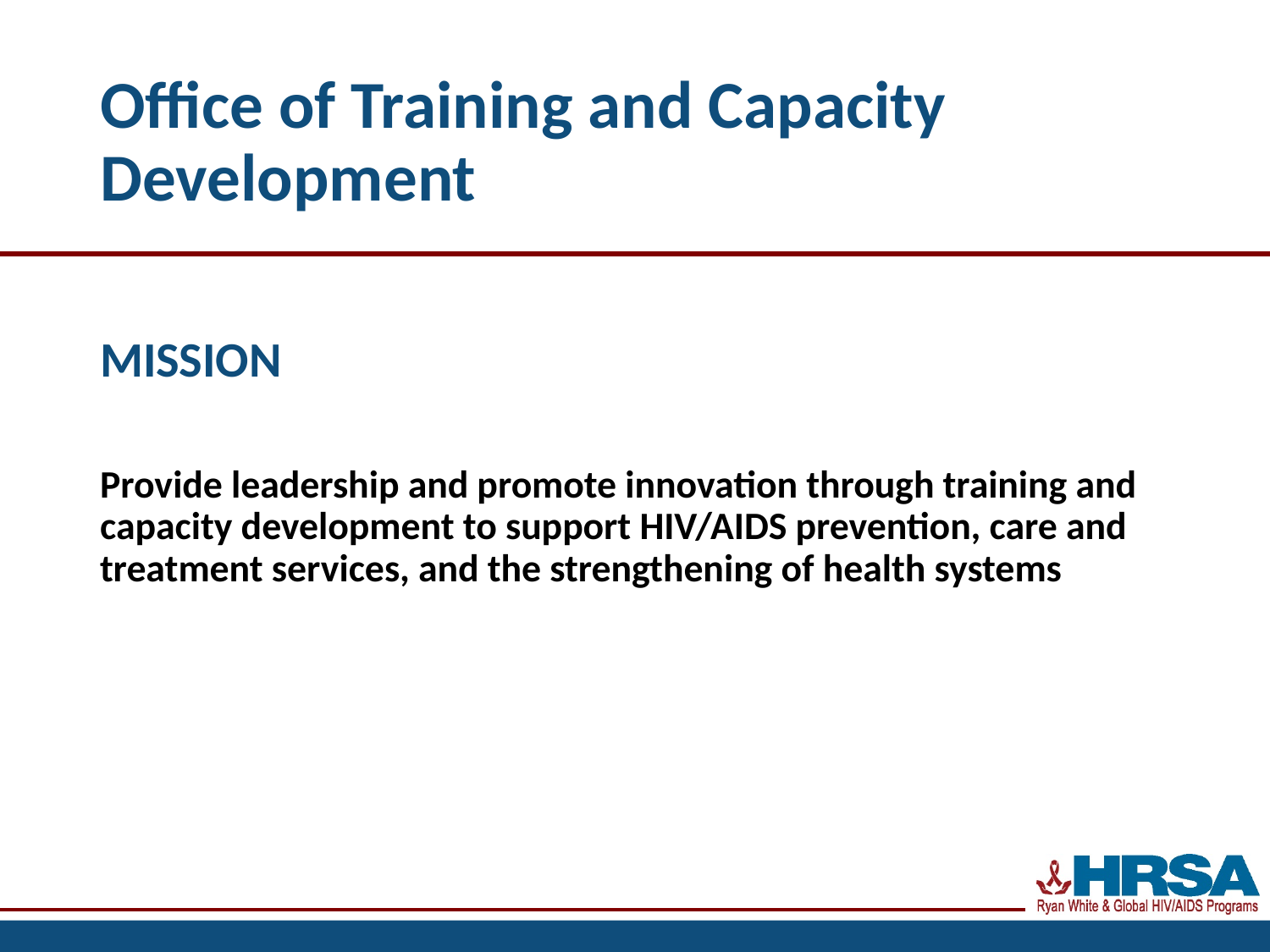

# Office of Training and Capacity Development
Mission

Provide leadership and promote innovation through training and capacity development to support HIV/AIDS prevention, care and treatment services, and the strengthening of health systems